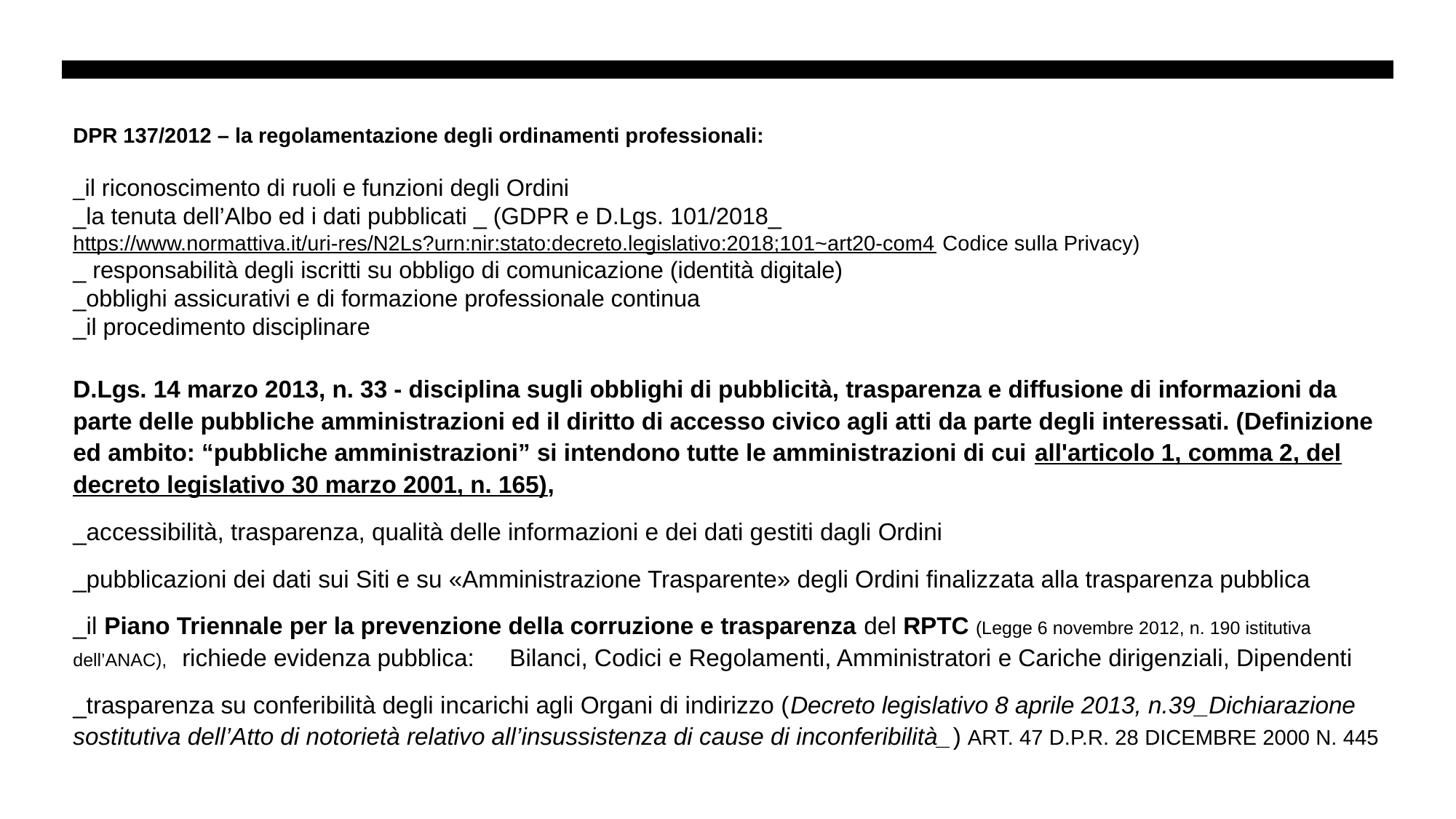

# DPR 137/2012 – la regolamentazione degli ordinamenti professionali: _il riconoscimento di ruoli e funzioni degli Ordini _la tenuta dell’Albo ed i dati pubblicati _ (GDPR e D.Lgs. 101/2018_ https://www.normattiva.it/uri-res/N2Ls?urn:nir:stato:decreto.legislativo:2018;101~art20-com4 Codice sulla Privacy) _ responsabilità degli iscritti su obbligo di comunicazione (identità digitale) _obblighi assicurativi e di formazione professionale continua _il procedimento disciplinare

D.Lgs. 14 marzo 2013, n. 33 - disciplina sugli obblighi di pubblicità, trasparenza e diffusione di informazioni da parte delle pubbliche amministrazioni ed il diritto di accesso civico agli atti da parte degli interessati. (Definizione ed ambito: “pubbliche amministrazioni” si intendono tutte le amministrazioni di cui all'articolo 1, comma 2, del decreto legislativo 30 marzo 2001, n. 165),
_accessibilità, trasparenza, qualità delle informazioni e dei dati gestiti dagli Ordini
_pubblicazioni dei dati sui Siti e su «Amministrazione Trasparente» degli Ordini finalizzata alla trasparenza pubblica
_il Piano Triennale per la prevenzione della corruzione e trasparenza del RPTC (Legge 6 novembre 2012, n. 190 istitutiva dell’ANAC),  	richiede evidenza pubblica: 	Bilanci, Codici e Regolamenti, Amministratori e Cariche dirigenziali, Dipendenti
_trasparenza su conferibilità degli incarichi agli Organi di indirizzo (Decreto legislativo 8 aprile 2013, n.39_Dichiarazione sostitutiva dell’Atto di notorietà relativo all’insussistenza di cause di inconferibilità_) ART. 47 D.P.R. 28 DICEMBRE 2000 N. 445